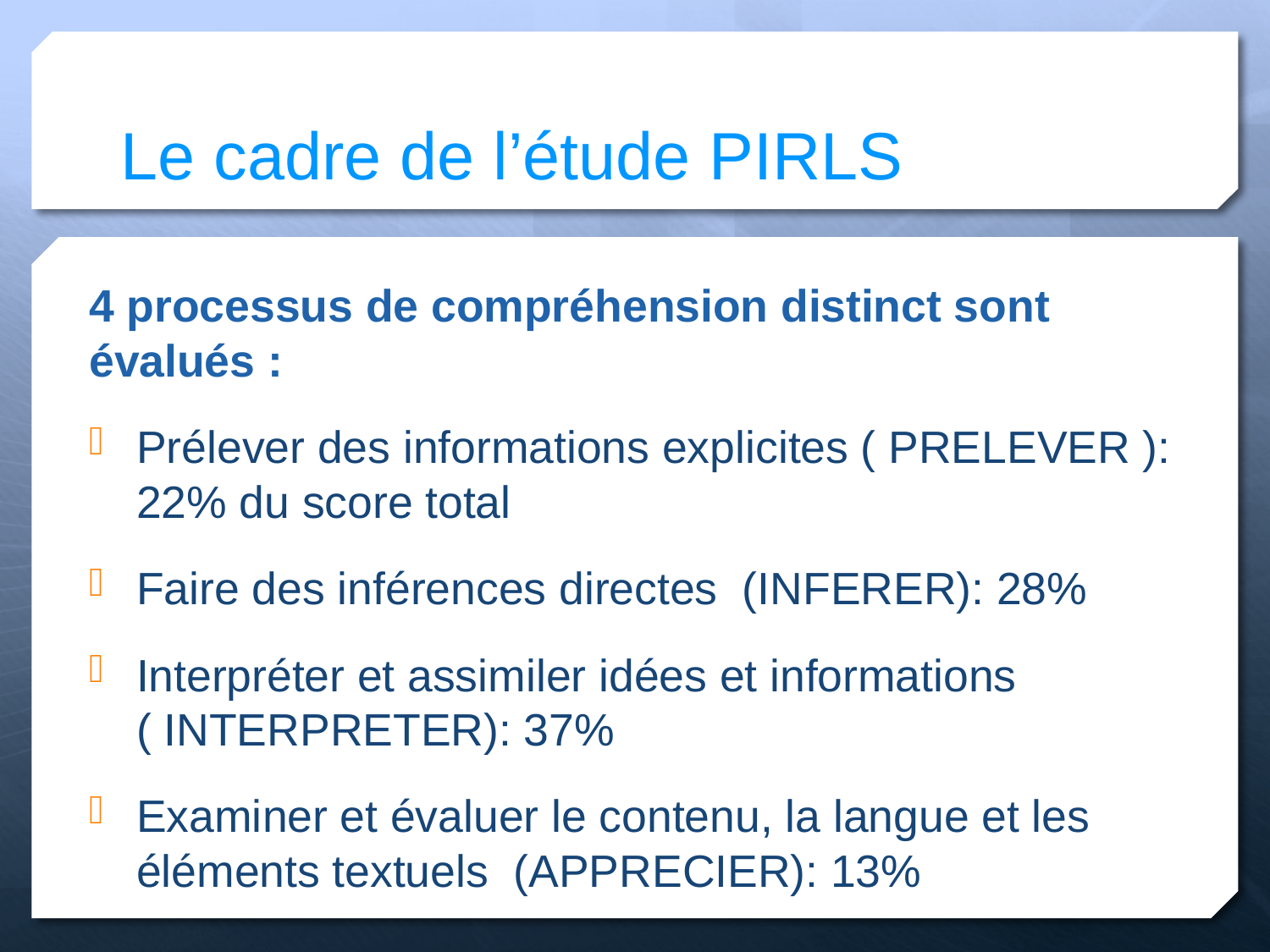

# Le cadre de l’étude PIRLS
4 processus de compréhension distinct sont évalués :
Prélever des informations explicites ( PRELEVER ): 22% du score total
Faire des inférences directes  (INFERER): 28%
Interpréter et assimiler idées et informations ( INTERPRETER): 37%
Examiner et évaluer le contenu, la langue et les éléments textuels  (APPRECIER): 13%